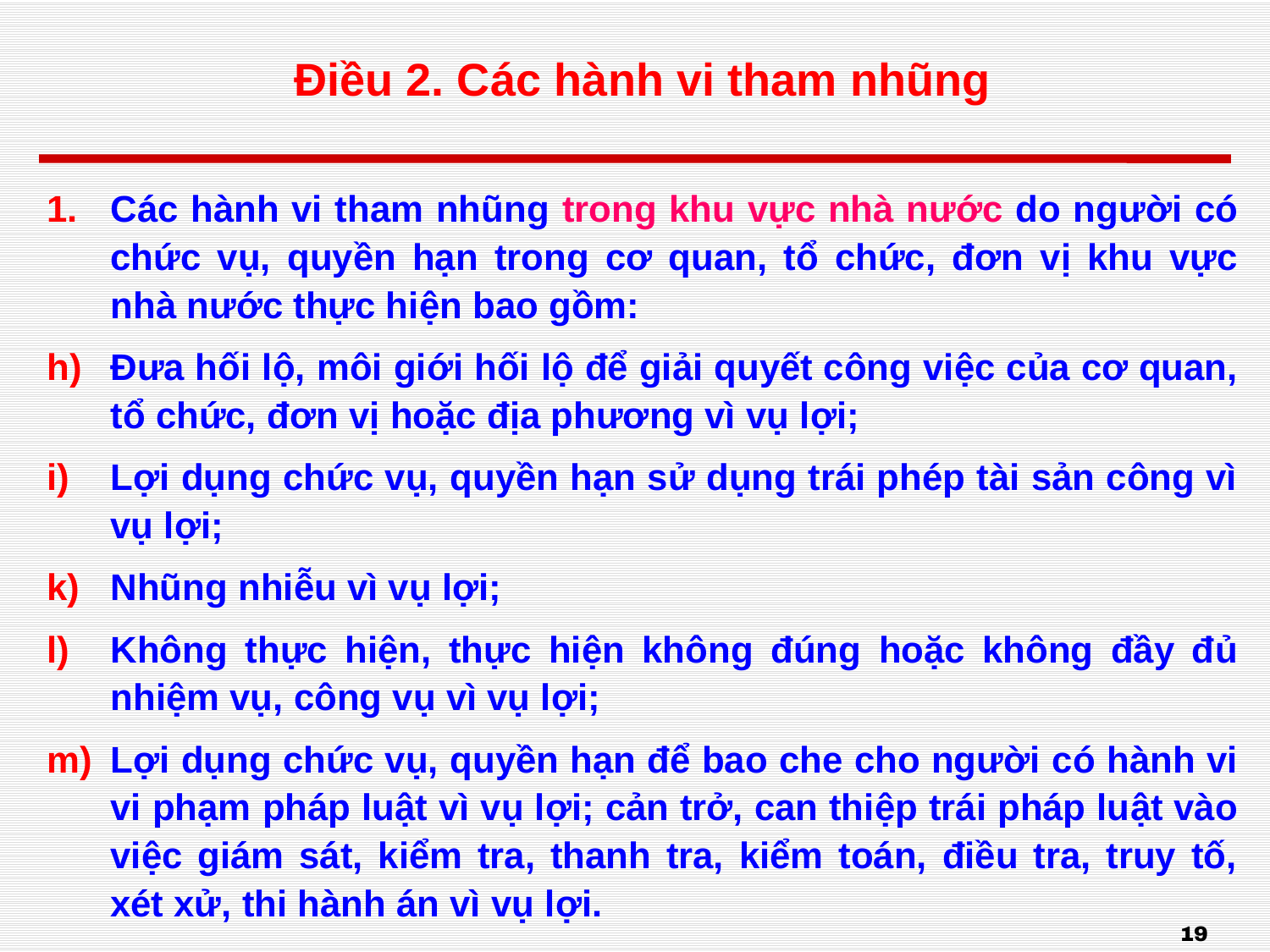

# Điều 2. Các hành vi tham nhũng
Các hành vi tham nhũng trong khu vực nhà nước do người có chức vụ, quyền hạn trong cơ quan, tổ chức, đơn vị khu vực nhà nước thực hiện bao gồm:
Đưa hối lộ, môi giới hối lộ để giải quyết công việc của cơ quan, tổ chức, đơn vị hoặc địa phương vì vụ lợi;
Lợi dụng chức vụ, quyền hạn sử dụng trái phép tài sản công vì vụ lợi;
Nhũng nhiễu vì vụ lợi;
Không thực hiện, thực hiện không đúng hoặc không đầy đủ nhiệm vụ, công vụ vì vụ lợi;
Lợi dụng chức vụ, quyền hạn để bao che cho người có hành vi vi phạm pháp luật vì vụ lợi; cản trở, can thiệp trái pháp luật vào việc giám sát, kiểm tra, thanh tra, kiểm toán, điều tra, truy tố, xét xử, thi hành án vì vụ lợi.